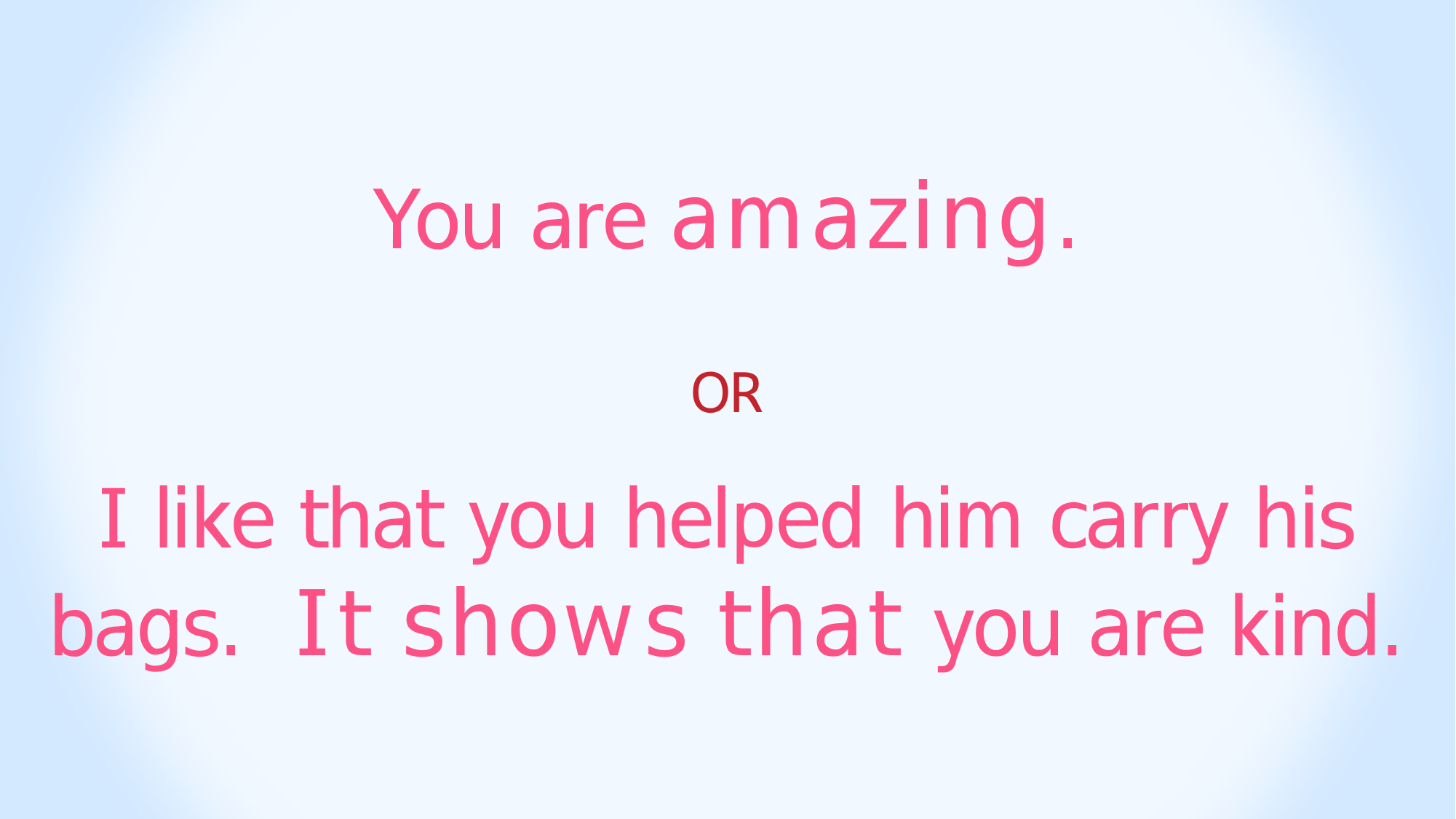

You are amazing.
OR
I like that you helped him carry his bags.  It shows that you are kind.